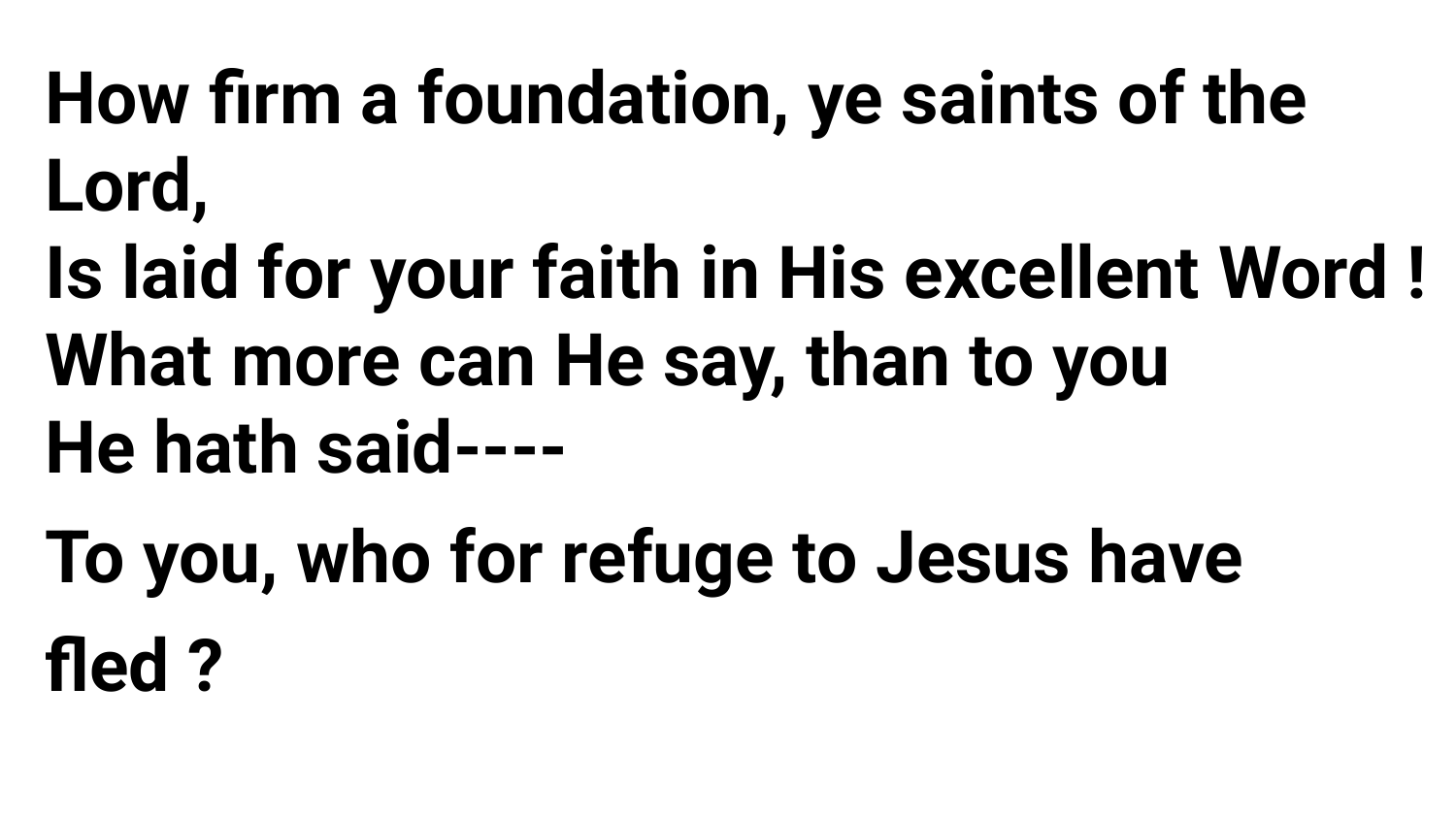

How firm a foundation, ye saints of the Lord,
Is laid for your faith in His excellent Word !
What more can He say, than to you
He hath said----
To you, who for refuge to Jesus have fled ?